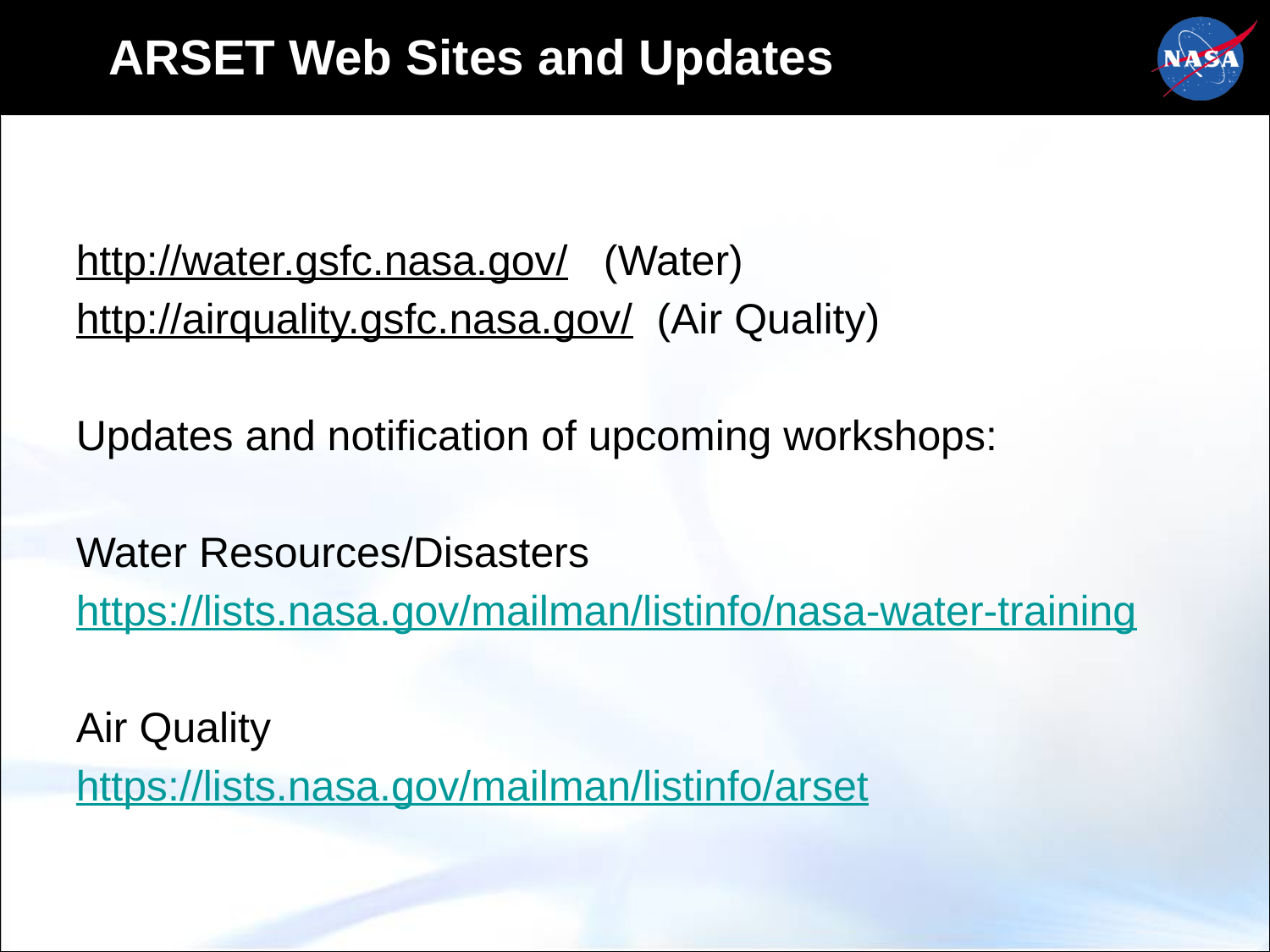

ARSET Web Sites and Updates

http://water.gsfc.nasa.gov/   (Water)
http://airquality.gsfc.nasa.gov/  (Air Quality)

Updates and notification of upcoming workshops:

Water Resources/Disasters
https://lists.nasa.gov/mailman/listinfo/nasa-water-training

Air Quality
https://lists.nasa.gov/mailman/listinfo/arset